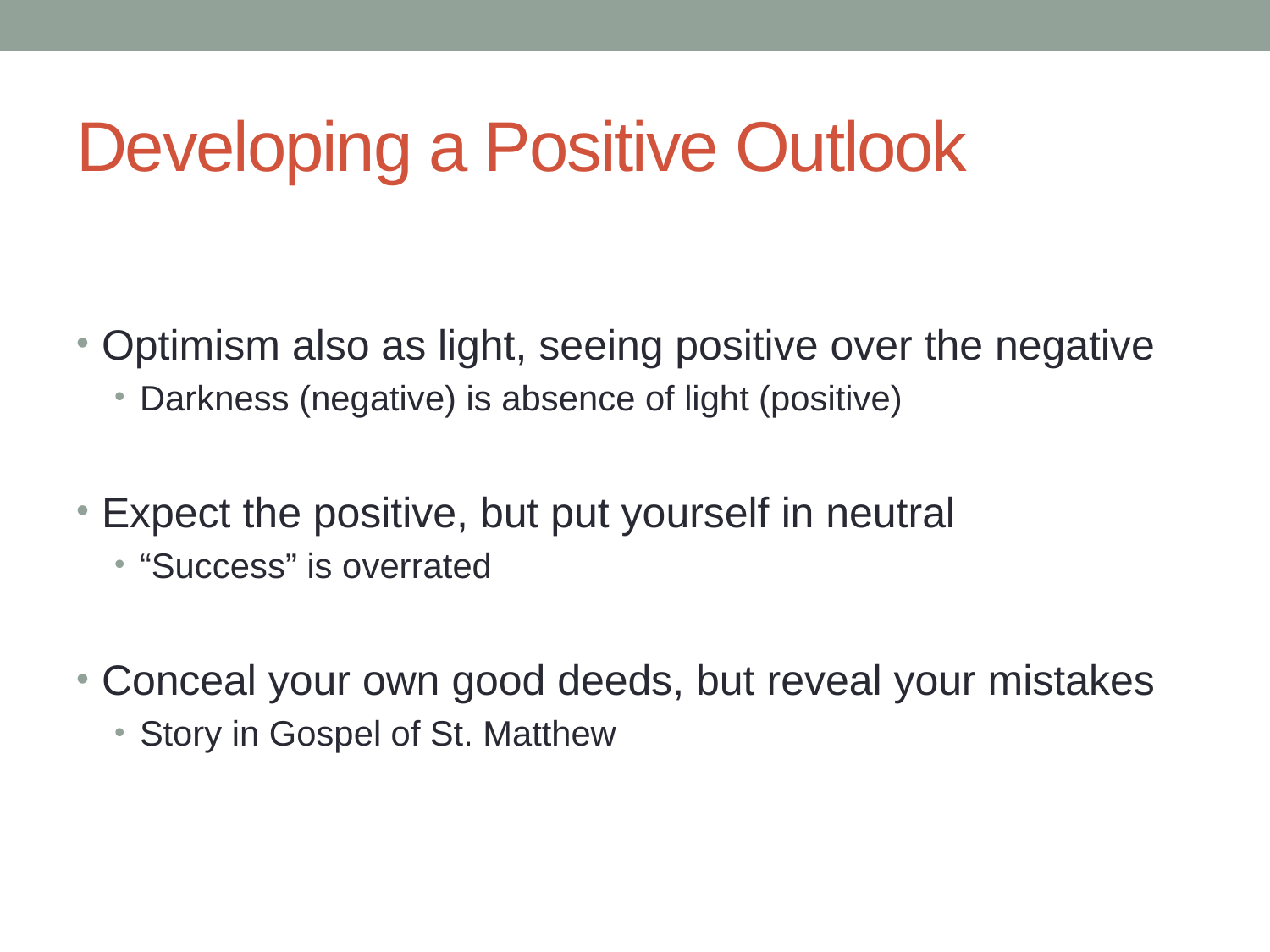

# Developing a Positive Outlook

Optimism also as light, seeing positive over the negative
Darkness (negative) is absence of light (positive)

Expect the positive, but put yourself in neutral
“Success” is overrated

Conceal your own good deeds, but reveal your mistakes
Story in Gospel of St. Matthew